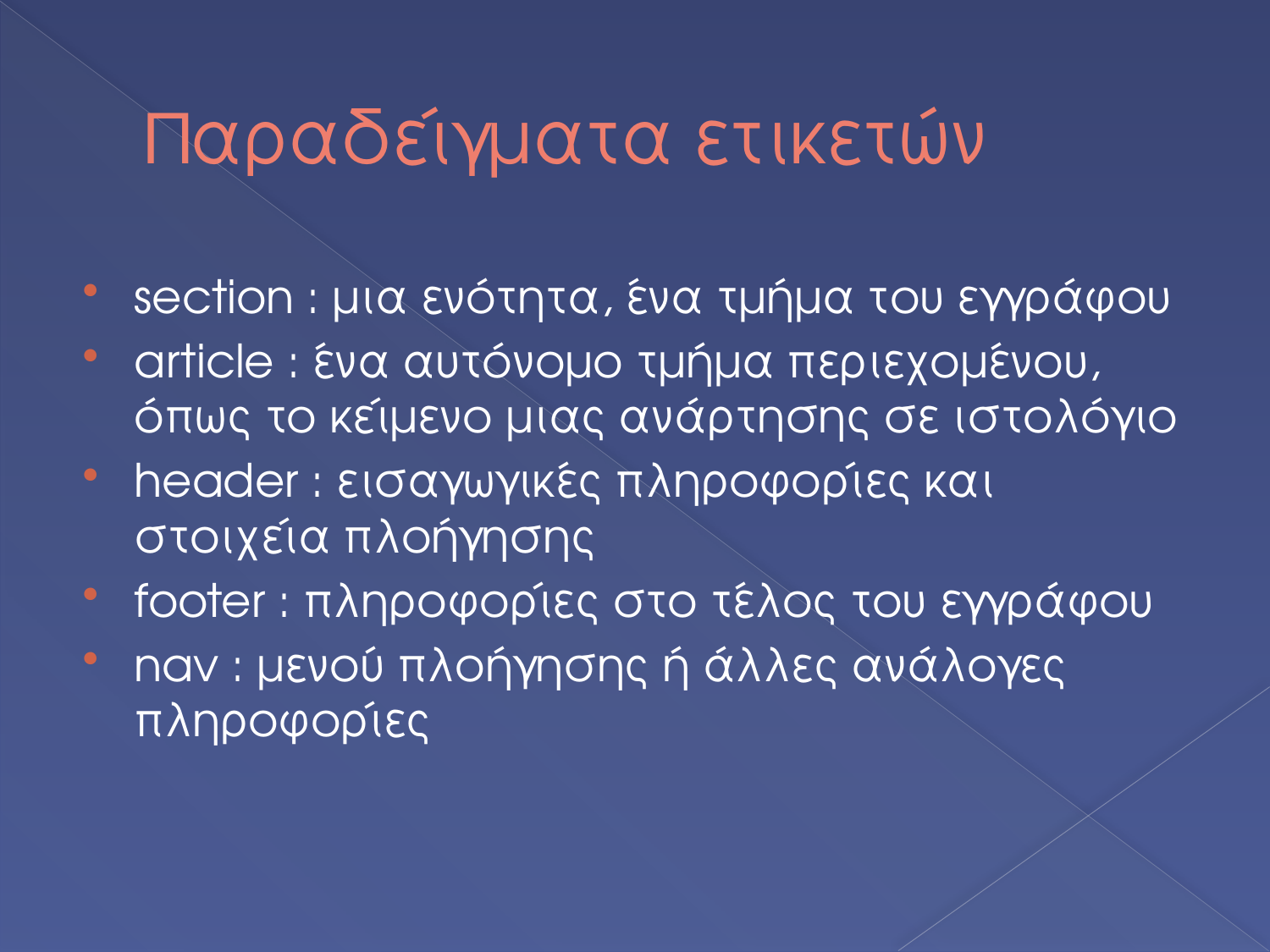

# Παραδείγματα ετικετών
section : μια ενότητα, ένα τμήμα του εγγράφου
article : ένα αυτόνομο τμήμα περιεχομένου, όπως το κείμενο μιας ανάρτησης σε ιστολόγιο
header : εισαγωγικές πληροφορίες και στοιχεία πλοήγησης
footer : πληροφορίες στο τέλος του εγγράφου
nav : μενού πλοήγησης ή άλλες ανάλογες πληροφορίες